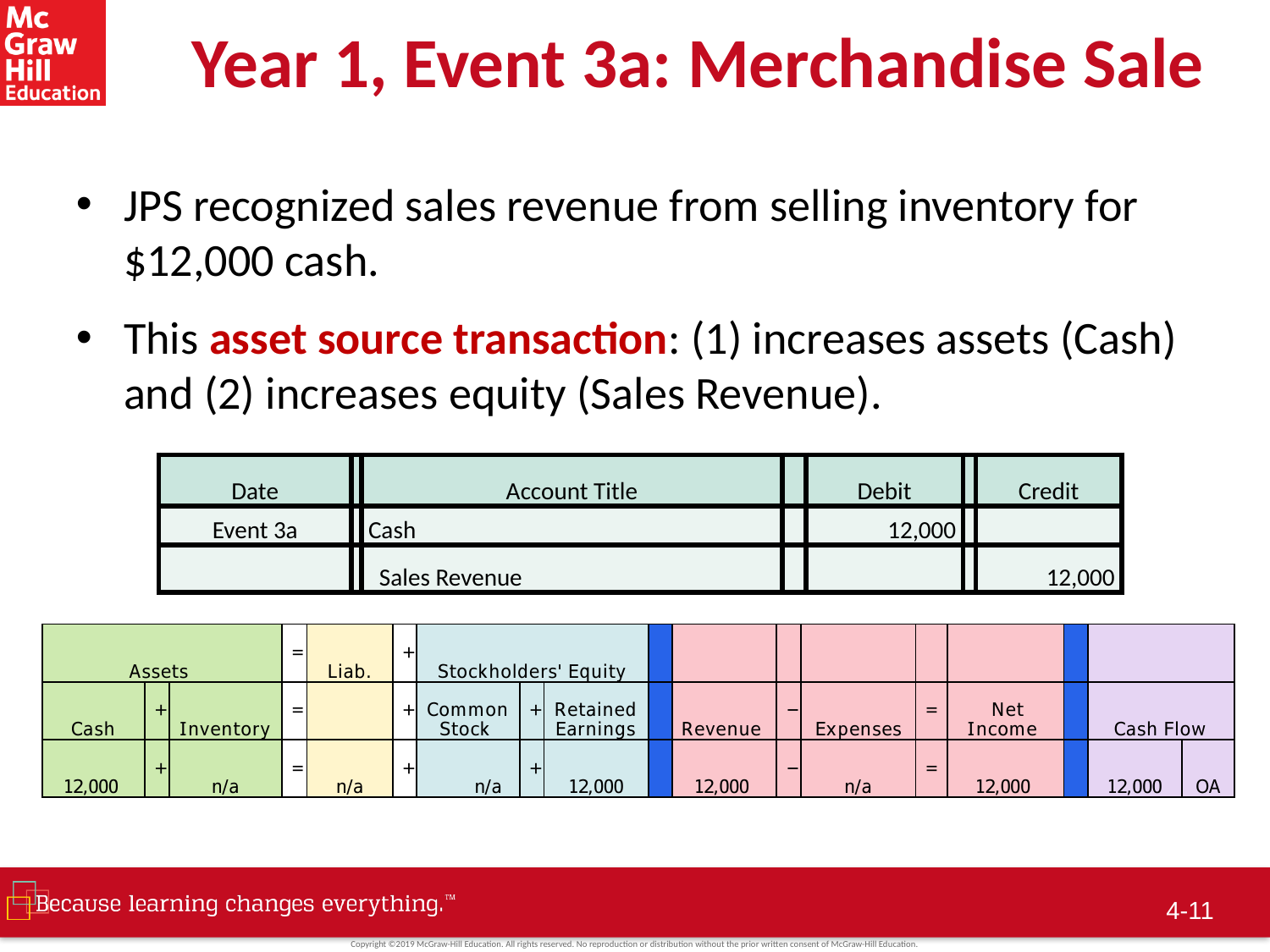

# Year 1, Event 3a: Merchandise Sale
JPS recognized sales revenue from selling inventory for $12,000 cash.
This asset source transaction: (1) increases assets (Cash) and (2) increases equity (Sales Revenue).
| Date |  | Account Title |  | Debit |  | Credit |
| --- | --- | --- | --- | --- | --- | --- |
| Event 3a |  | Cash |  | 12,000 |  |  |
|  |  | Sales Revenue |  |  |  | 12,000 |
| Assets |  |  | = | Liab. | + | Stockholders' Equity |  |  |  |  |  |  |  |  |  |  |  |
| --- | --- | --- | --- | --- | --- | --- | --- | --- | --- | --- | --- | --- | --- | --- | --- | --- | --- |
| Cash | + | Inventory | = |  | + | Common Stock | + | Retained Earnings |  | Revenue | − | Expenses | = | Net Income |  | Cash Flow |  |
| 12,000 | + | n/a | = | n/a | + | n/a | + | 12,000 |  | 12,000 | − | n/a | = | 12,000 |  | 12,000 | OA |

4-11